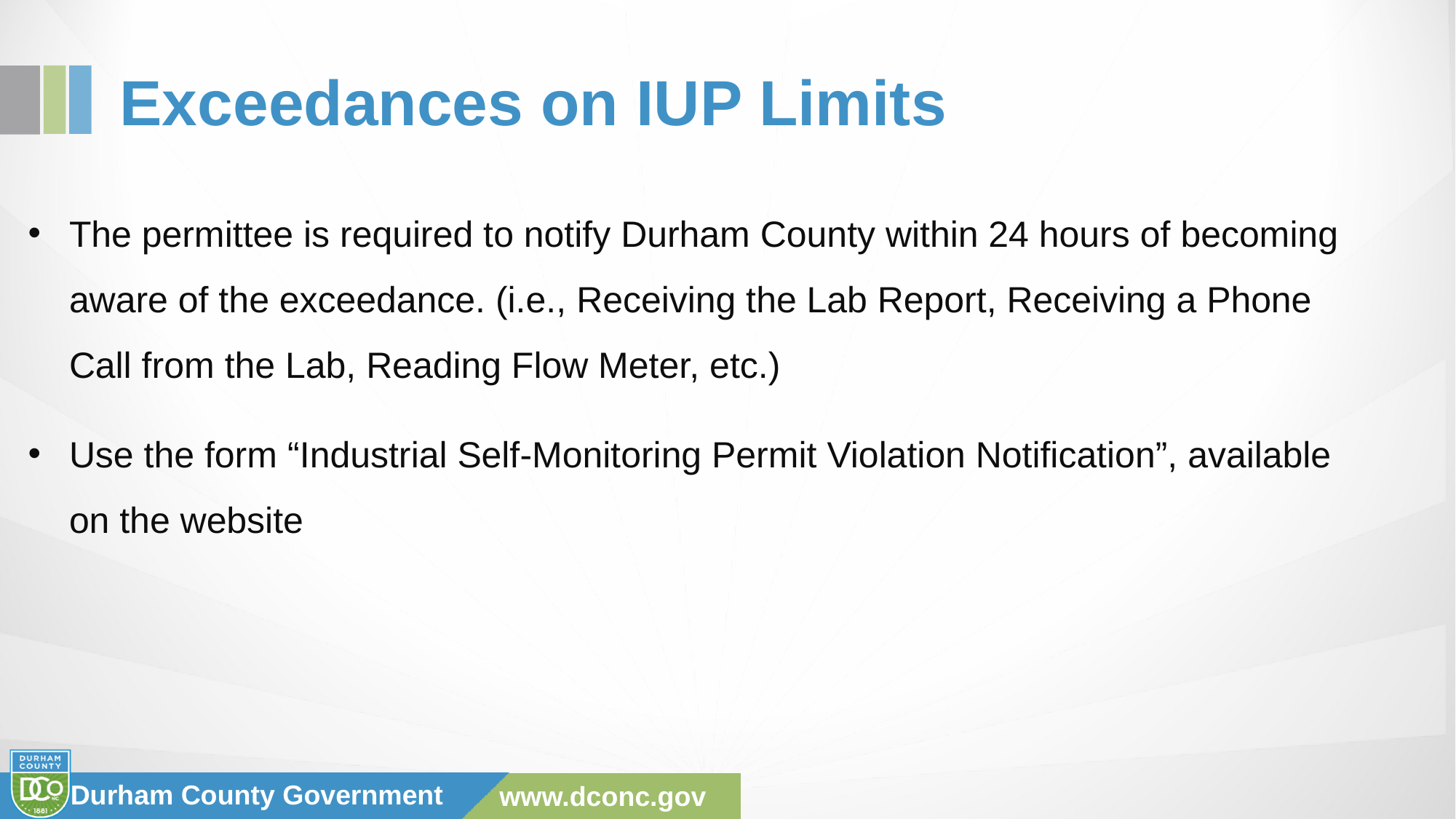

# Exceedances on IUP Limits
The permittee is required to notify Durham County within 24 hours of becoming aware of the exceedance. (i.e., Receiving the Lab Report, Receiving a Phone Call from the Lab, Reading Flow Meter, etc.)
Use the form “Industrial Self-Monitoring Permit Violation Notification”, available on the website